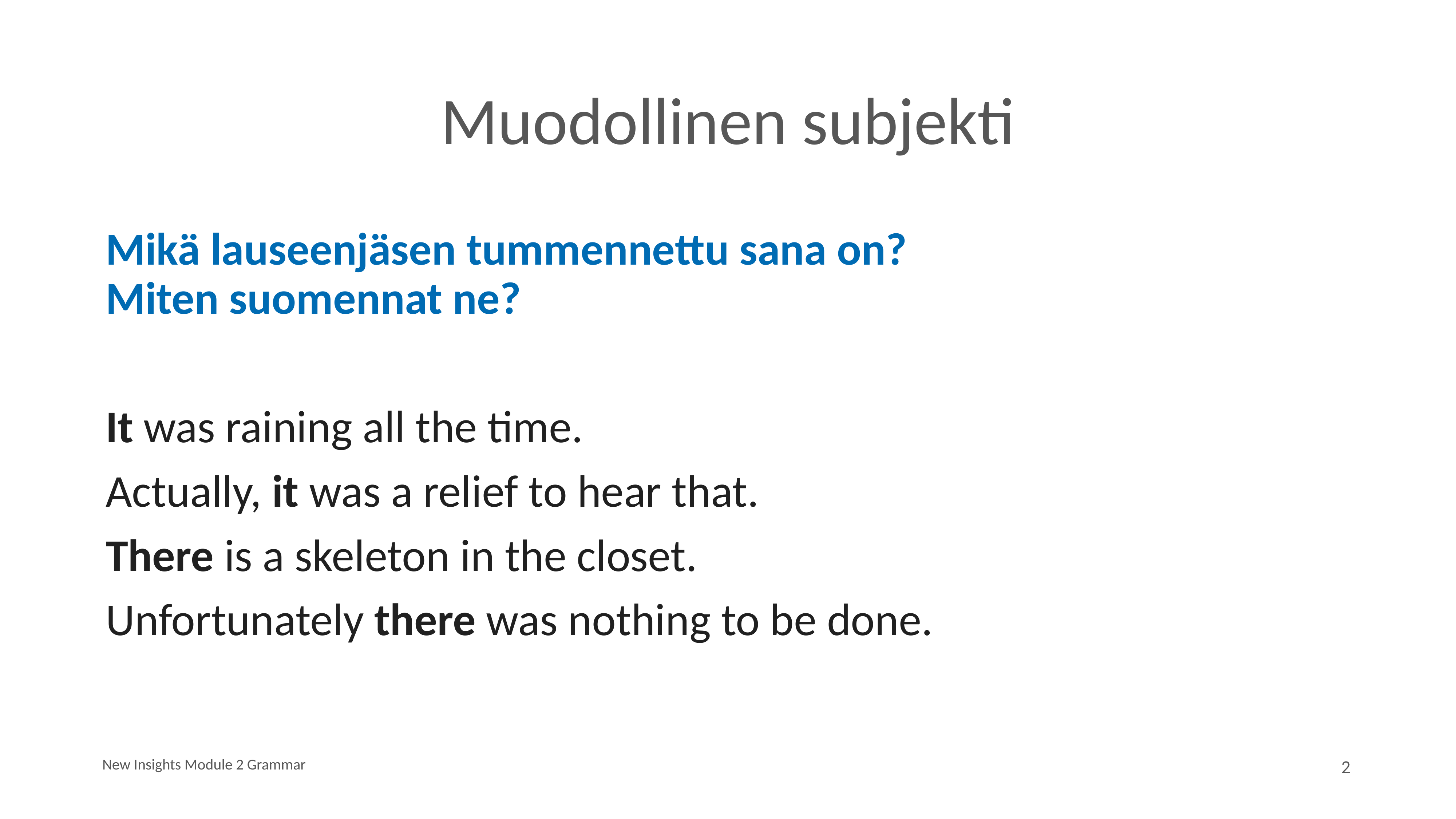

# Muodollinen subjekti
Mikä lauseenjäsen tummennettu sana on?
Miten suomennat ne?

It was raining all the time.
Actually, it was a relief to hear that.
There is a skeleton in the closet.
Unfortunately there was nothing to be done.
New Insights Module 2 Grammar
2